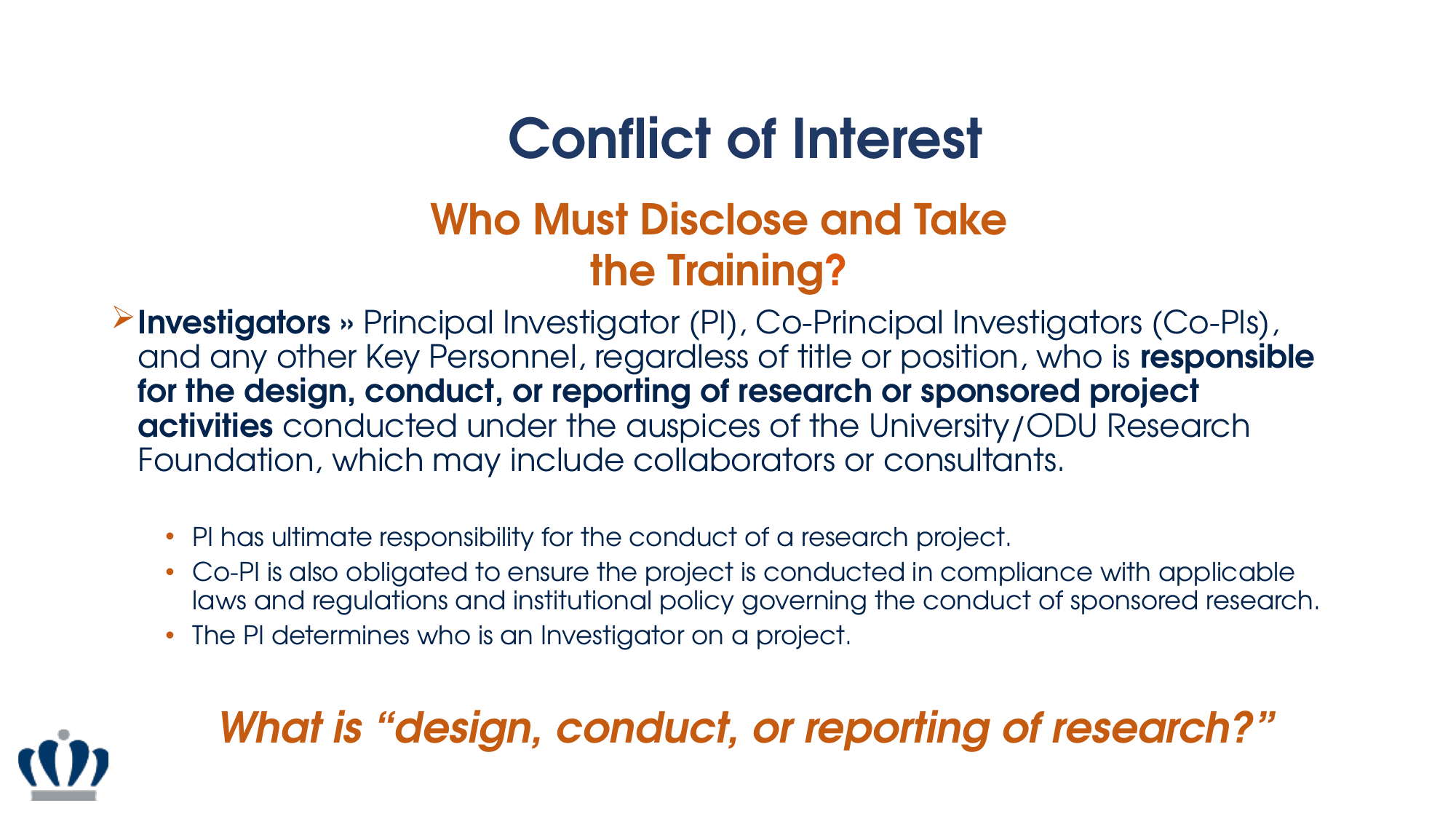

Conflict of Interest
Who Must Disclose and Take the Training?
Investigators » Principal Investigator (PI), Co-Principal Investigators (Co-PIs), and any other Key Personnel, regardless of title or position, who is responsible for the design, conduct, or reporting of research or sponsored project activities conducted under the auspices of the University/ODU Research Foundation, which may include collaborators or consultants.
PI has ultimate responsibility for the conduct of a research project.
Co-PI is also obligated to ensure the project is conducted in compliance with applicable laws and regulations and institutional policy governing the conduct of sponsored research.
The PI determines who is an Investigator on a project.

What is “design, conduct, or reporting of research?”